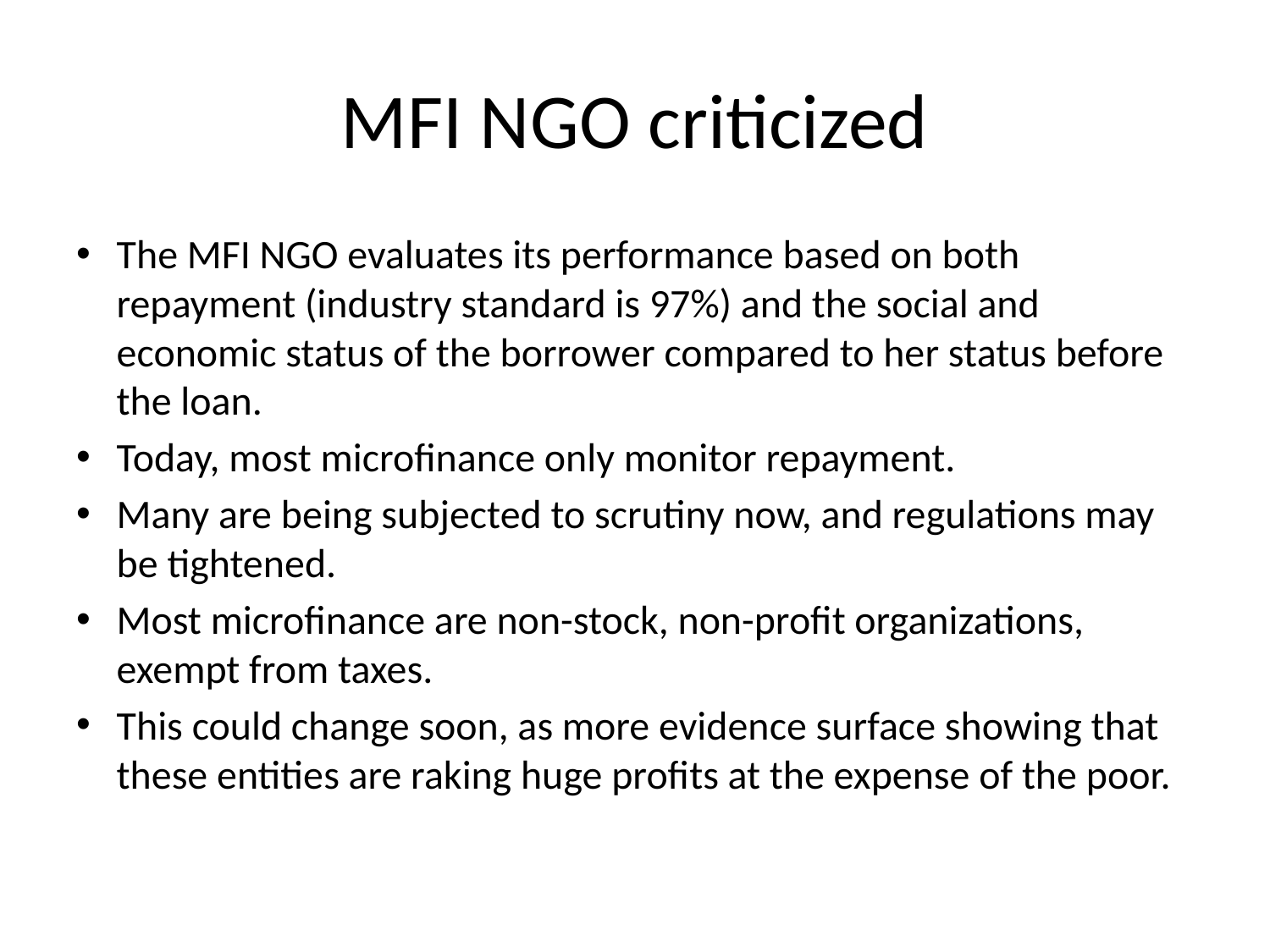

# MFI NGO criticized
The MFI NGO evaluates its performance based on both repayment (industry standard is 97%) and the social and economic status of the borrower compared to her status before the loan.
Today, most microfinance only monitor repayment.
Many are being subjected to scrutiny now, and regulations may be tightened.
Most microfinance are non-stock, non-profit organizations, exempt from taxes.
This could change soon, as more evidence surface showing that these entities are raking huge profits at the expense of the poor.